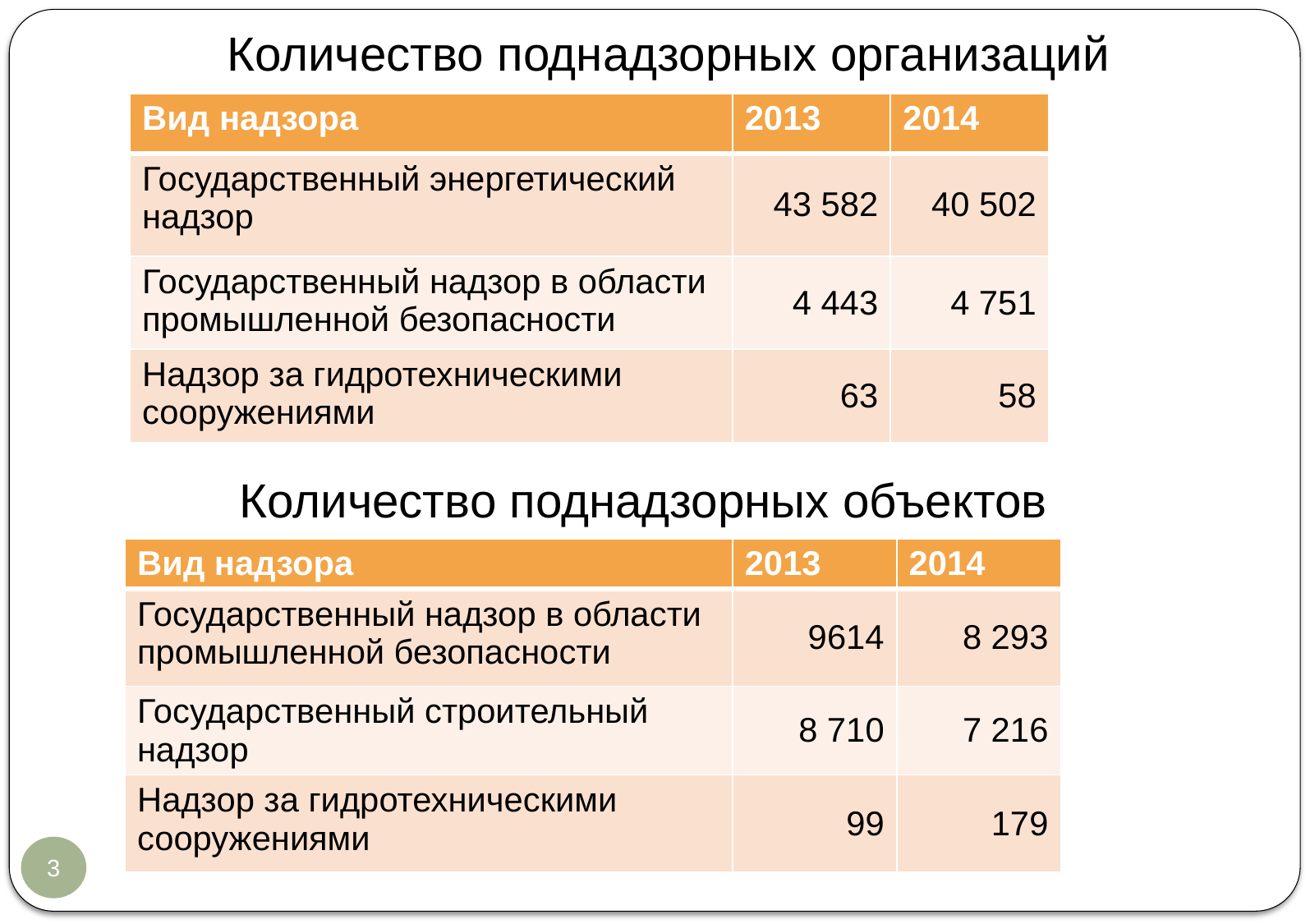

# Количество поднадзорных организаций
| Вид надзора | 2013 | 2014 |
| --- | --- | --- |
| Государственный энергетический надзор | 43 582 | 40 502 |
| Государственный надзор в области промышленной безопасности | 4 443 | 4 751 |
| Надзор за гидротехническими сооружениями | 63 | 58 |
Количество поднадзорных объектов
| Вид надзора | 2013 | 2014 |
| --- | --- | --- |
| Государственный надзор в области промышленной безопасности | 9614 | 8 293 |
| Государственный строительный надзор | 8 710 | 7 216 |
| Надзор за гидротехническими сооружениями | 99 | 179 |
3